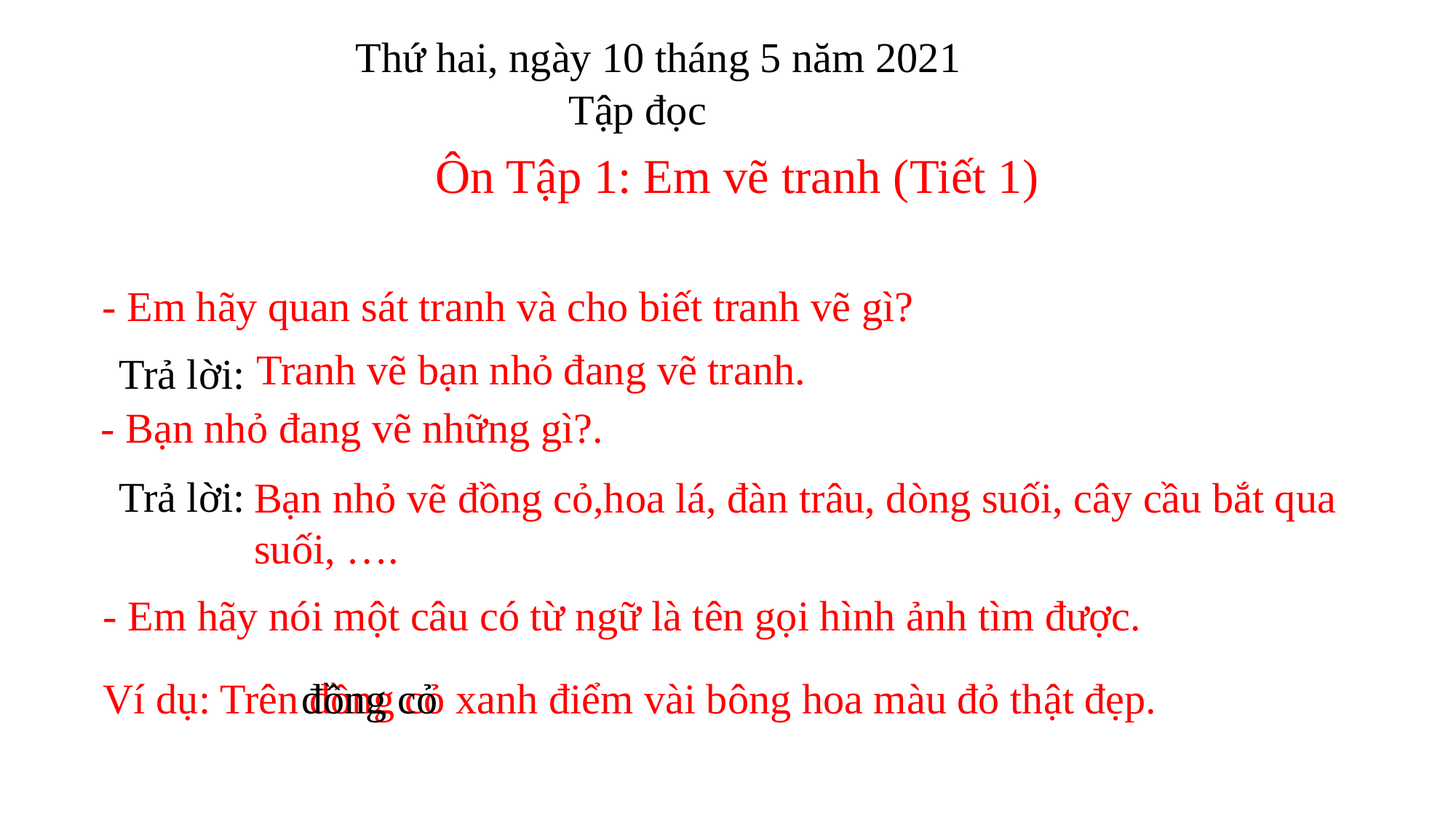

Thứ hai, ngày 10 tháng 5 năm 2021
Tập đọc
Ôn Tập 1: Em vẽ tranh (Tiết 1)
- Em hãy quan sát tranh và cho biết tranh vẽ gì?
Tranh vẽ bạn nhỏ đang vẽ tranh.
Trả lời:
- Bạn nhỏ đang vẽ những gì?.
Trả lời:
Bạn nhỏ vẽ đồng cỏ,hoa lá, đàn trâu, dòng suối, cây cầu bắt qua suối, ….
- Em hãy nói một câu có từ ngữ là tên gọi hình ảnh tìm được.
Ví dụ: Trên đồng cỏ xanh điểm vài bông hoa màu đỏ thật đẹp.
đồng cỏ